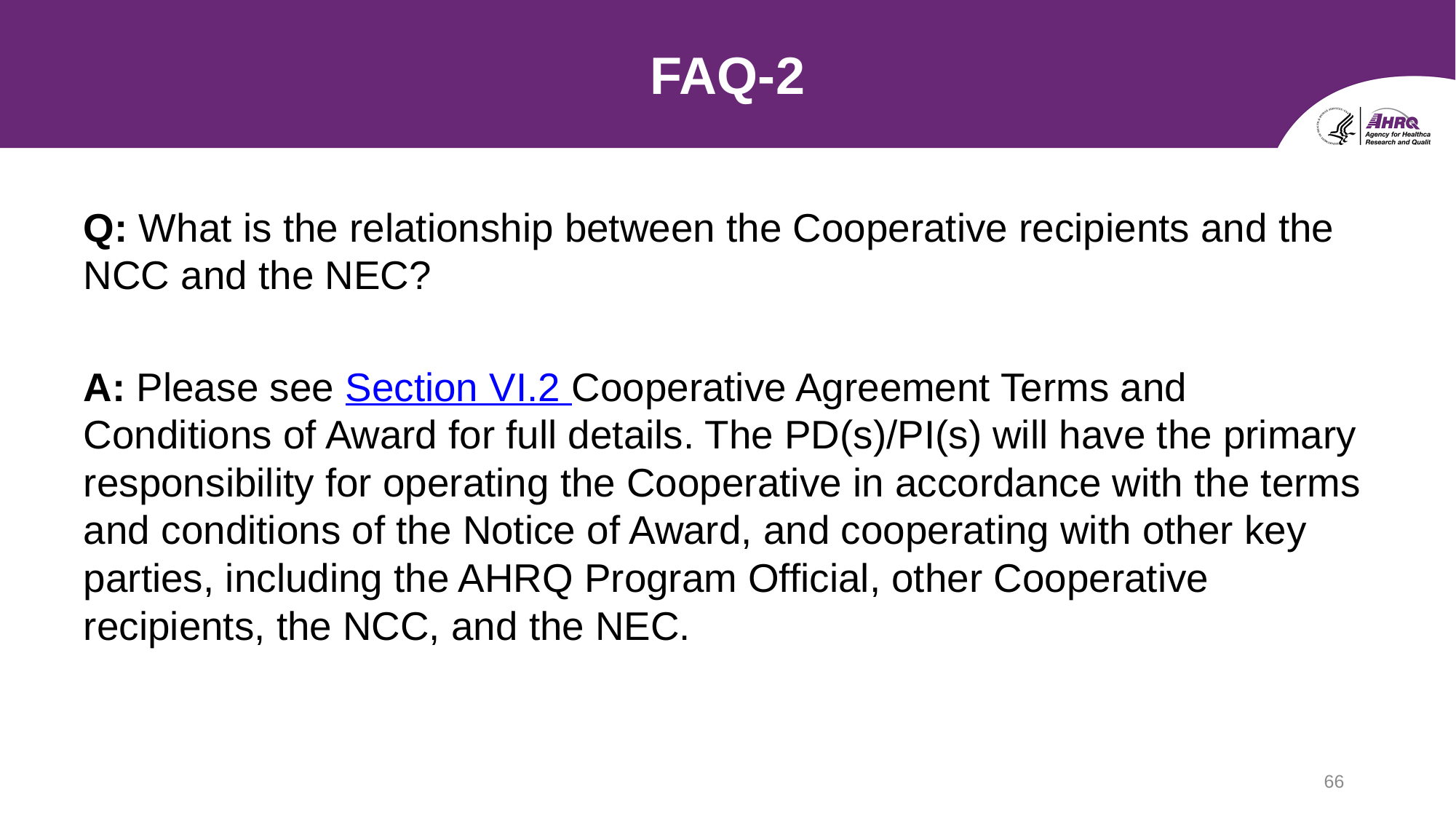

# FAQ-2
Q: What is the relationship between the Cooperative recipients and the NCC and the NEC?

A: Please see Section VI.2 Cooperative Agreement Terms and Conditions of Award for full details. The PD(s)/PI(s) will have the primary responsibility for operating the Cooperative in accordance with the terms and conditions of the Notice of Award, and cooperating with other key parties, including the AHRQ Program Official, other Cooperative recipients, the NCC, and the NEC.

66